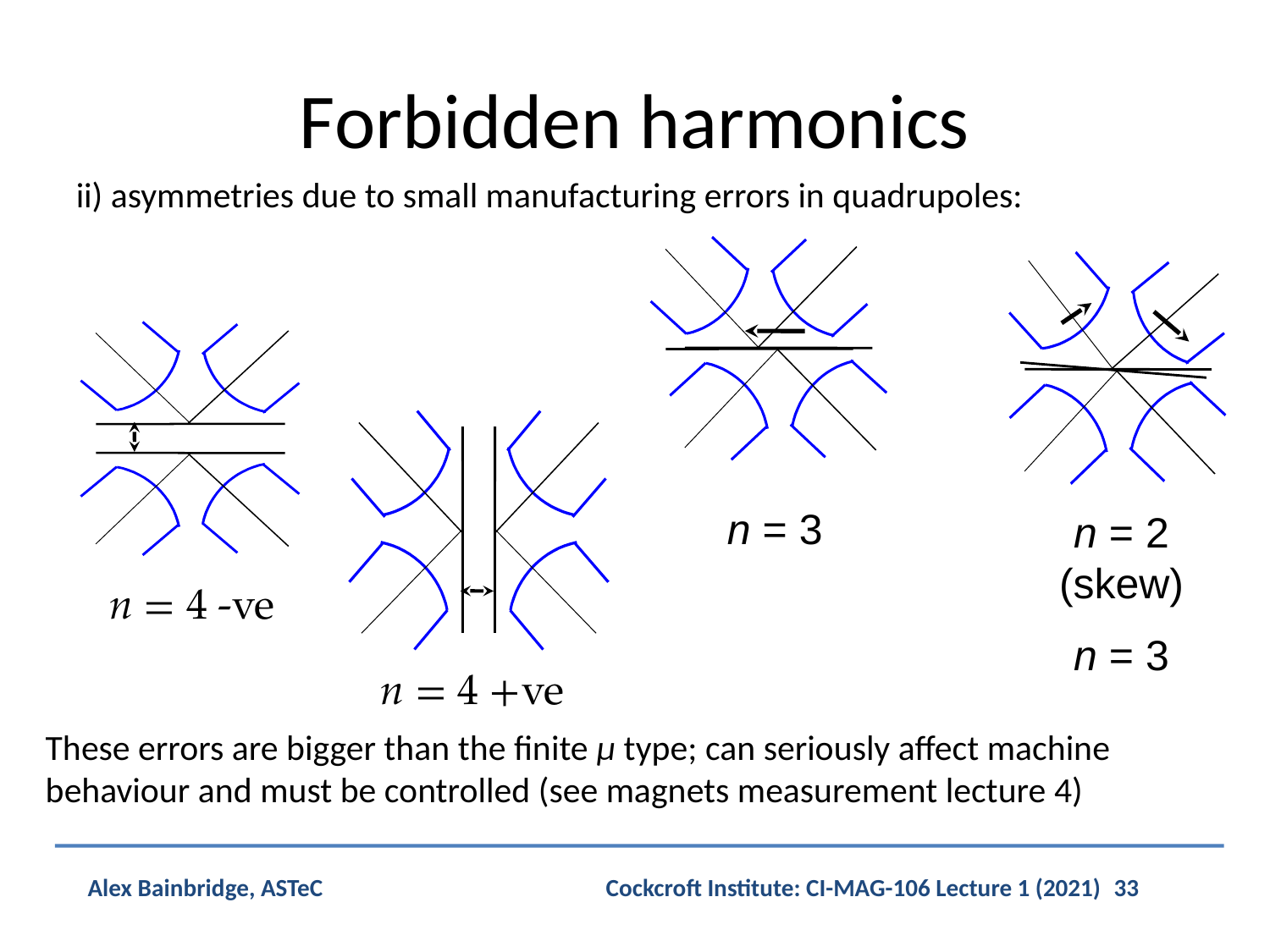

# Forbidden harmonics
ii) asymmetries due to small manufacturing errors in quadrupoles:

n = 3

n = 2 (skew)
n = 3
n = 4 -ve
n = 4 +ve
These errors are bigger than the finite µ type; can seriously affect machine behaviour and must be controlled (see magnets measurement lecture 4)